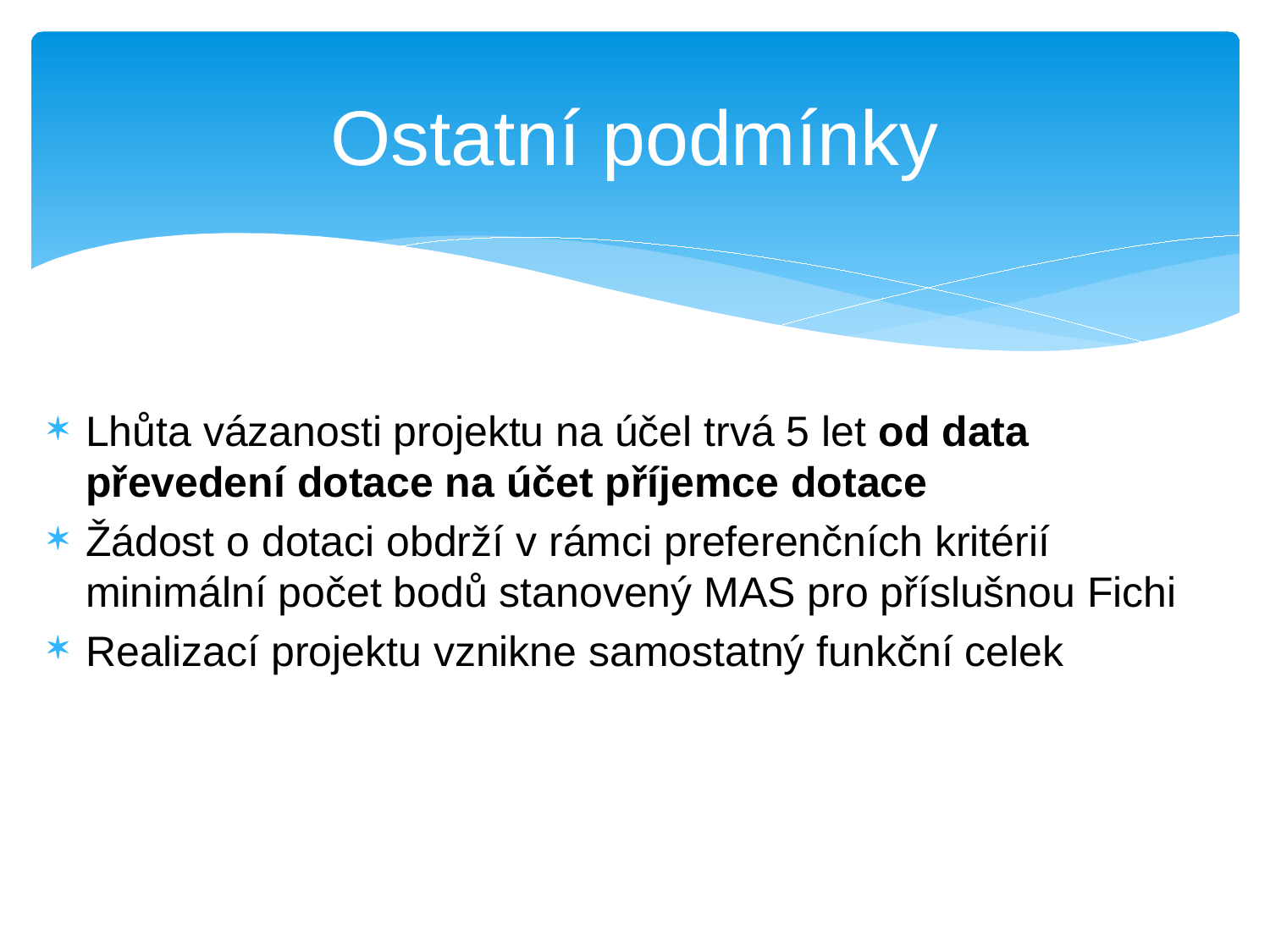

# Ostatní podmínky
Lhůta vázanosti projektu na účel trvá 5 let od data převedení dotace na účet příjemce dotace
Žádost o dotaci obdrží v rámci preferenčních kritérií minimální počet bodů stanovený MAS pro příslušnou Fichi
Realizací projektu vznikne samostatný funkční celek